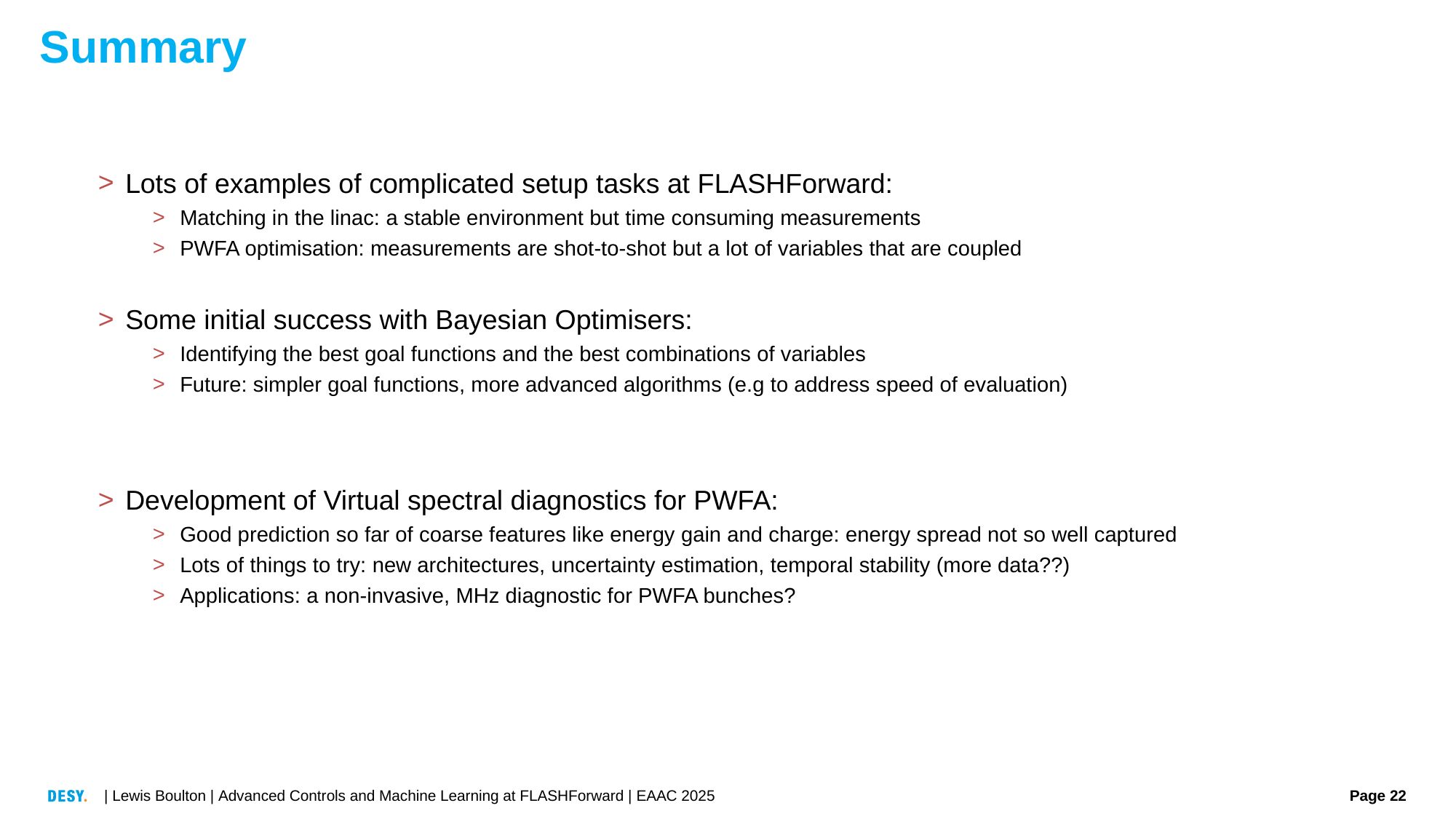

Summary
Lots of examples of complicated setup tasks at FLASHForward:
Matching in the linac: a stable environment but time consuming measurements
PWFA optimisation: measurements are shot-to-shot but a lot of variables that are coupled

Some initial success with Bayesian Optimisers:
Identifying the best goal functions and the best combinations of variables
Future: simpler goal functions, more advanced algorithms (e.g to address speed of evaluation)

Development of Virtual spectral diagnostics for PWFA:
Good prediction so far of coarse features like energy gain and charge: energy spread not so well captured
Lots of things to try: new architectures, uncertainty estimation, temporal stability (more data??)
Applications: a non-invasive, MHz diagnostic for PWFA bunches?